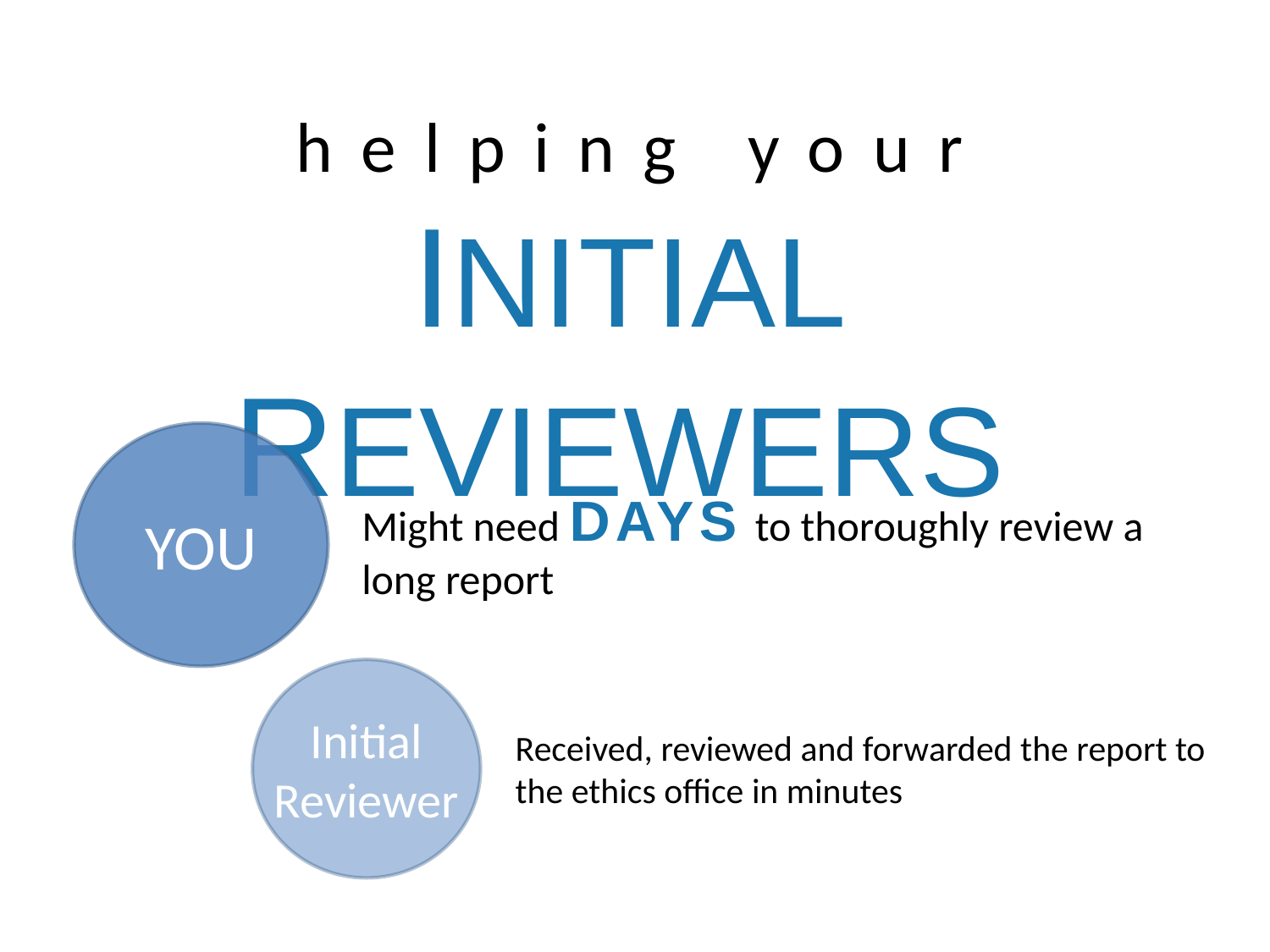

helping your
INITIAL REVIEWERS
YOU
Might need DAYS to thoroughly review a long report
Initial
Reviewer
Received, reviewed and forwarded the report to the ethics office in minutes